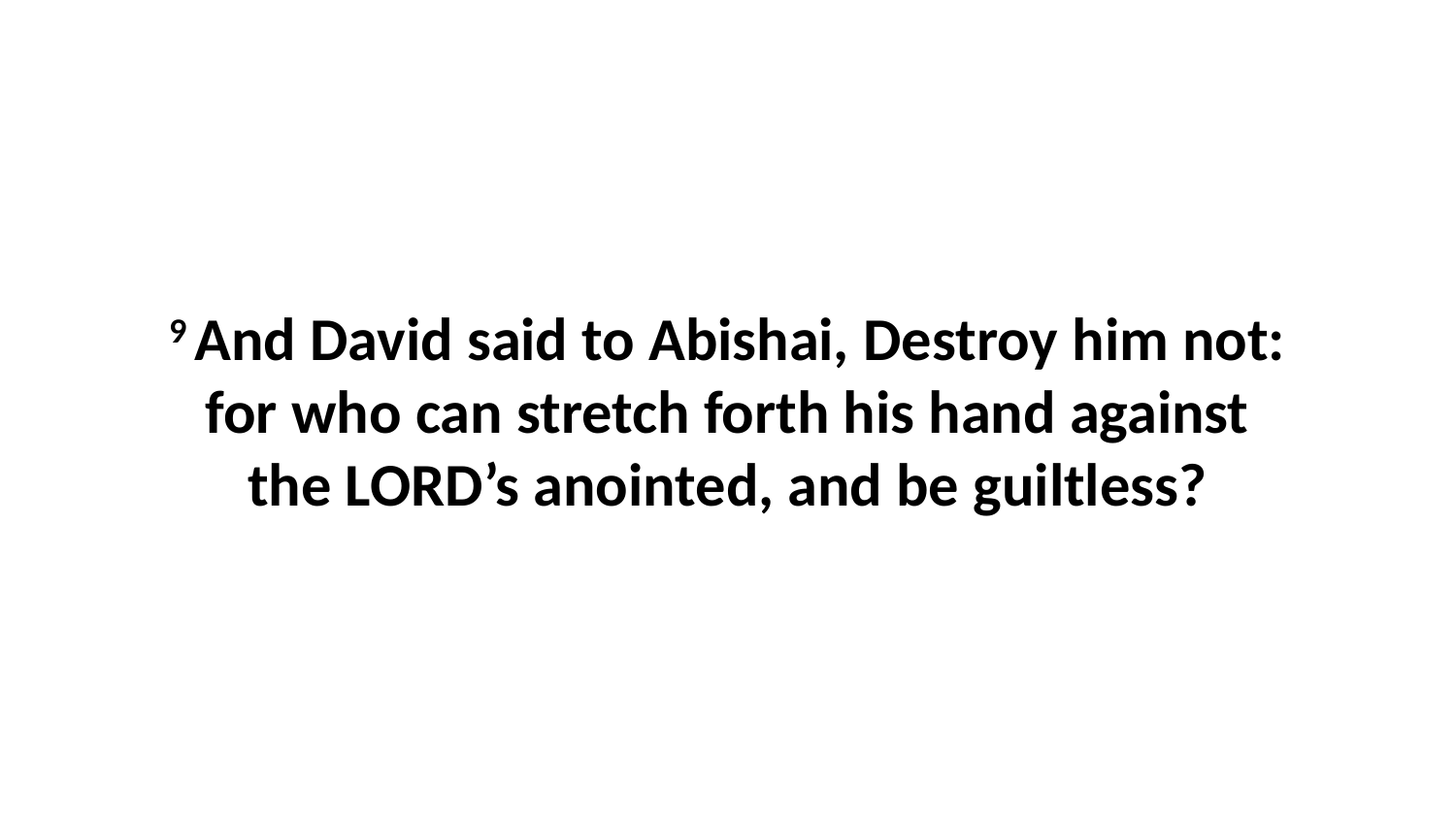

9 And David said to Abishai, Destroy him not: for who can stretch forth his hand against the LORD’s anointed, and be guiltless?